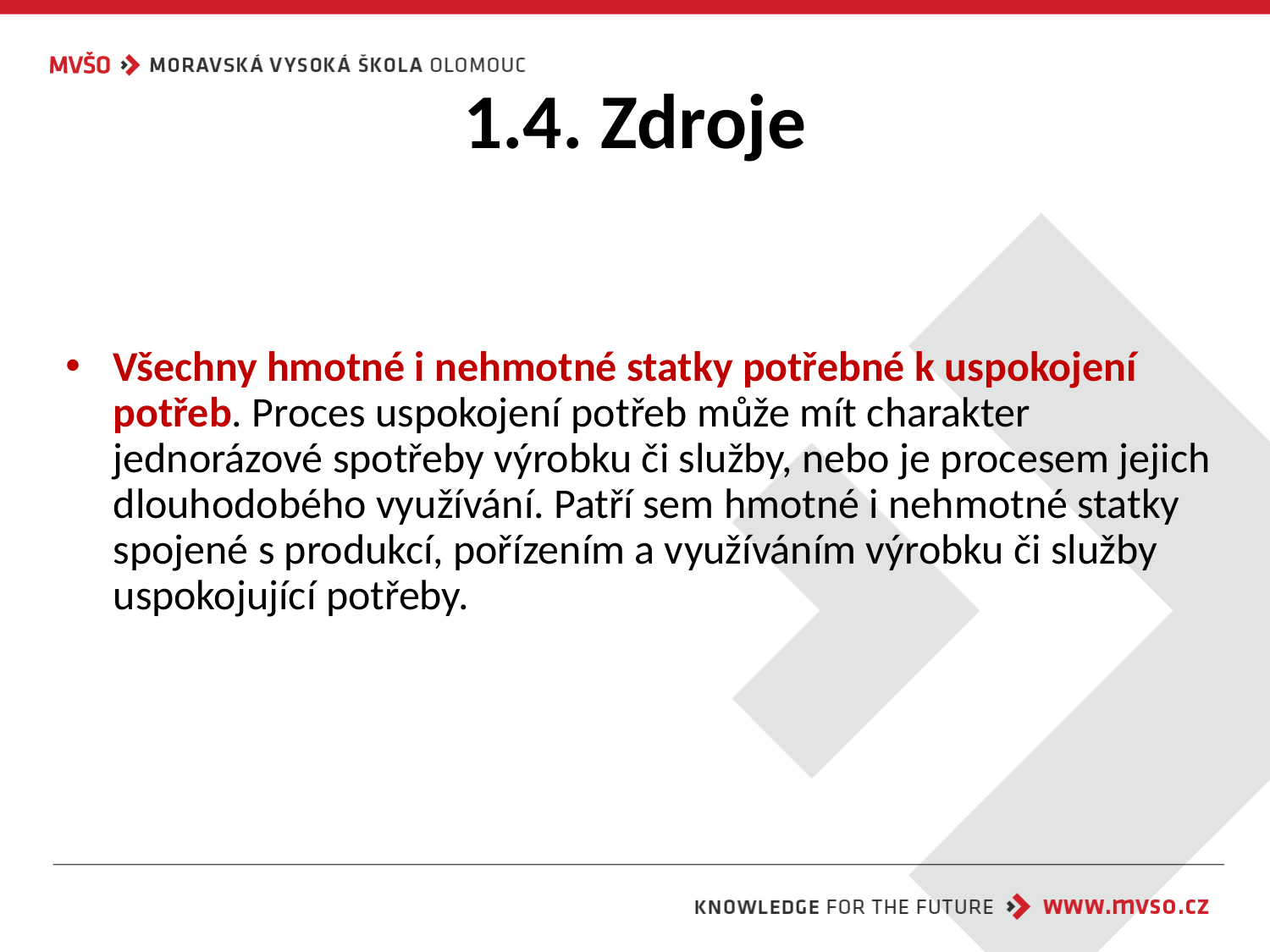

# 1.4. Zdroje
Všechny hmotné i nehmotné statky potřebné k uspokojení potřeb. Proces uspokojení potřeb může mít charakter jednorázové spotřeby výrobku či služby, nebo je procesem jejich dlouhodobého využívání. Patří sem hmotné i nehmotné statky spojené s produkcí, pořízením a využíváním výrobku či služby uspokojující potřeby.